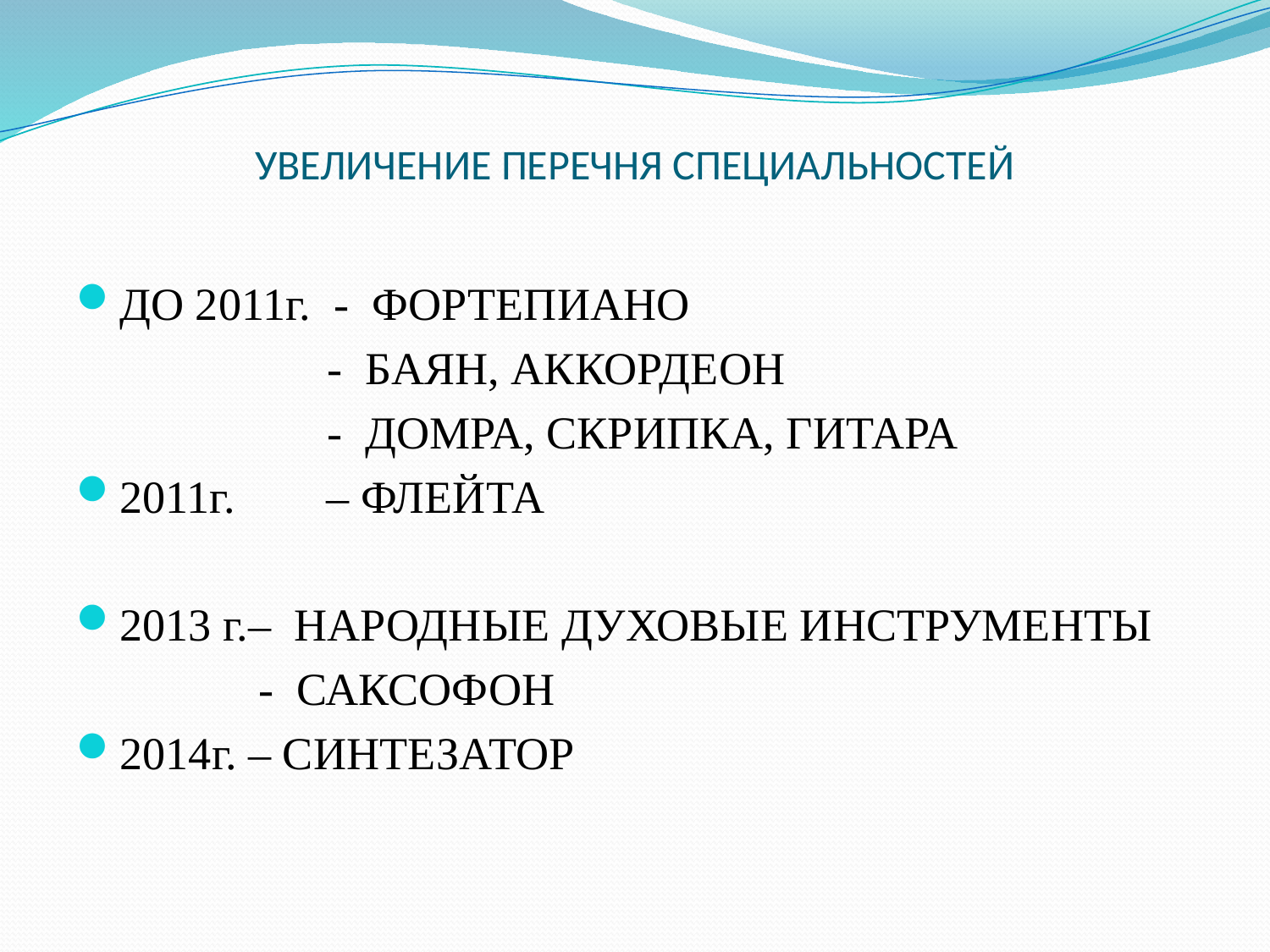

# УВЕЛИЧЕНИЕ ПЕРЕЧНЯ СПЕЦИАЛЬНОСТЕЙ
ДО 2011г.  -  ФОРТЕПИАНО
                      -  БАЯН, АККОРДЕОН
                      -  ДОМРА, СКРИПКА, ГИТАРА
2011г.        – ФЛЕЙТА

2013 г.–  НАРОДНЫЕ ДУХОВЫЕ ИНСТРУМЕНТЫ
                -  САКСОФОН
2014г. – СИНТЕЗАТОР